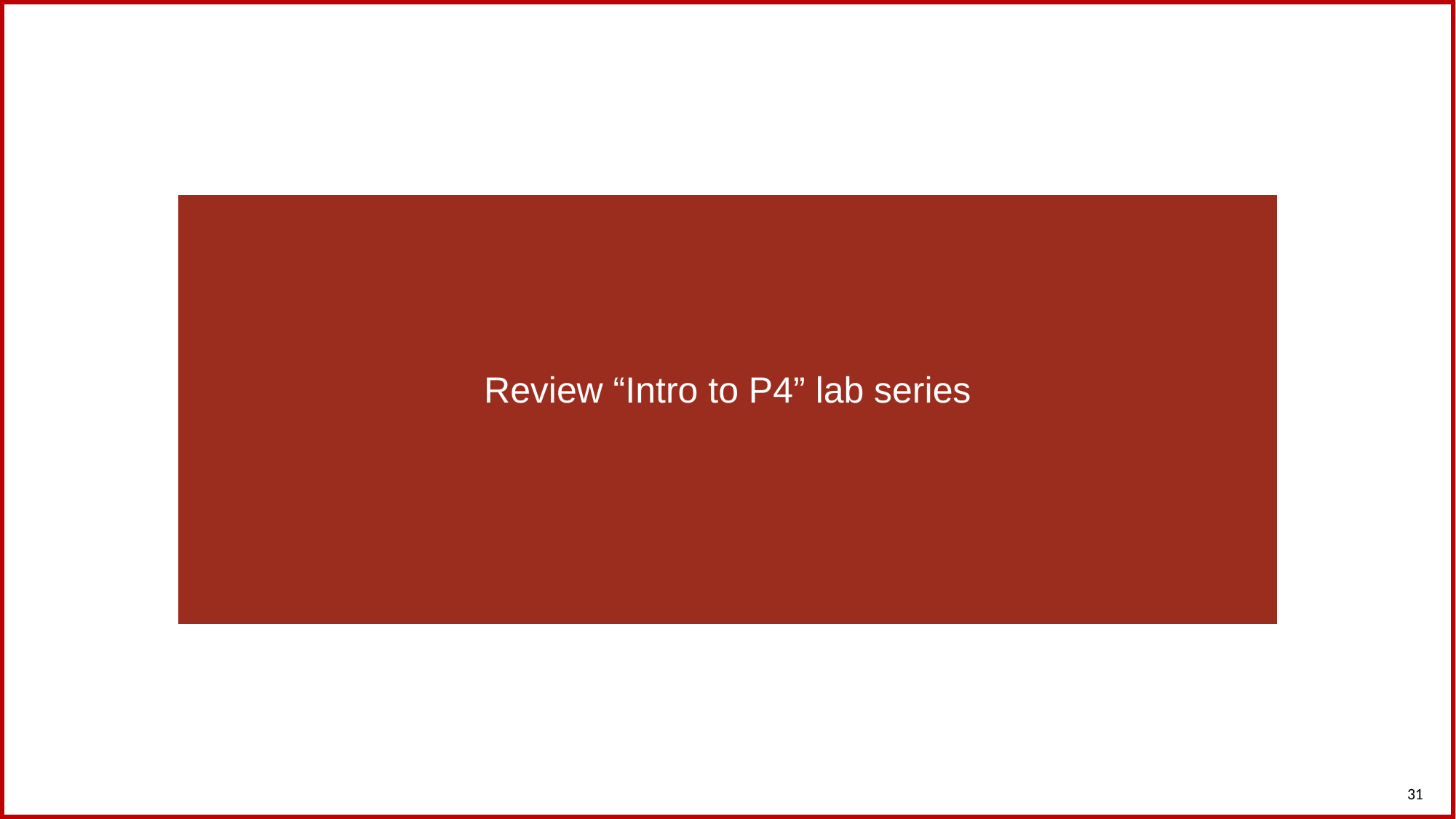

Review “Intro to P4” lab series

31